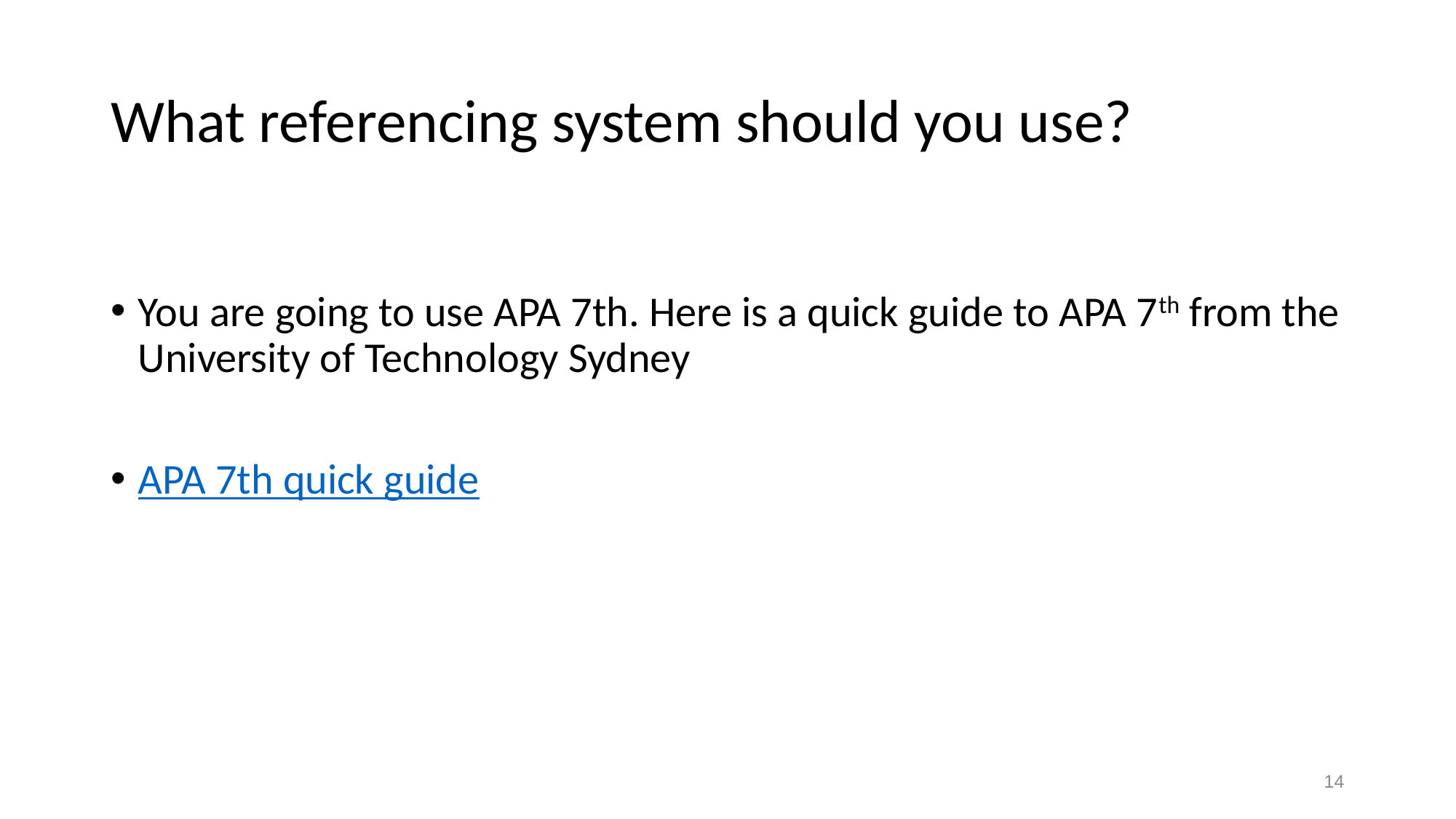

# What referencing system should you use?

You are going to use APA 7th. Here is a quick guide to APA 7th from the University of Technology Sydney

APA 7th quick guide

14